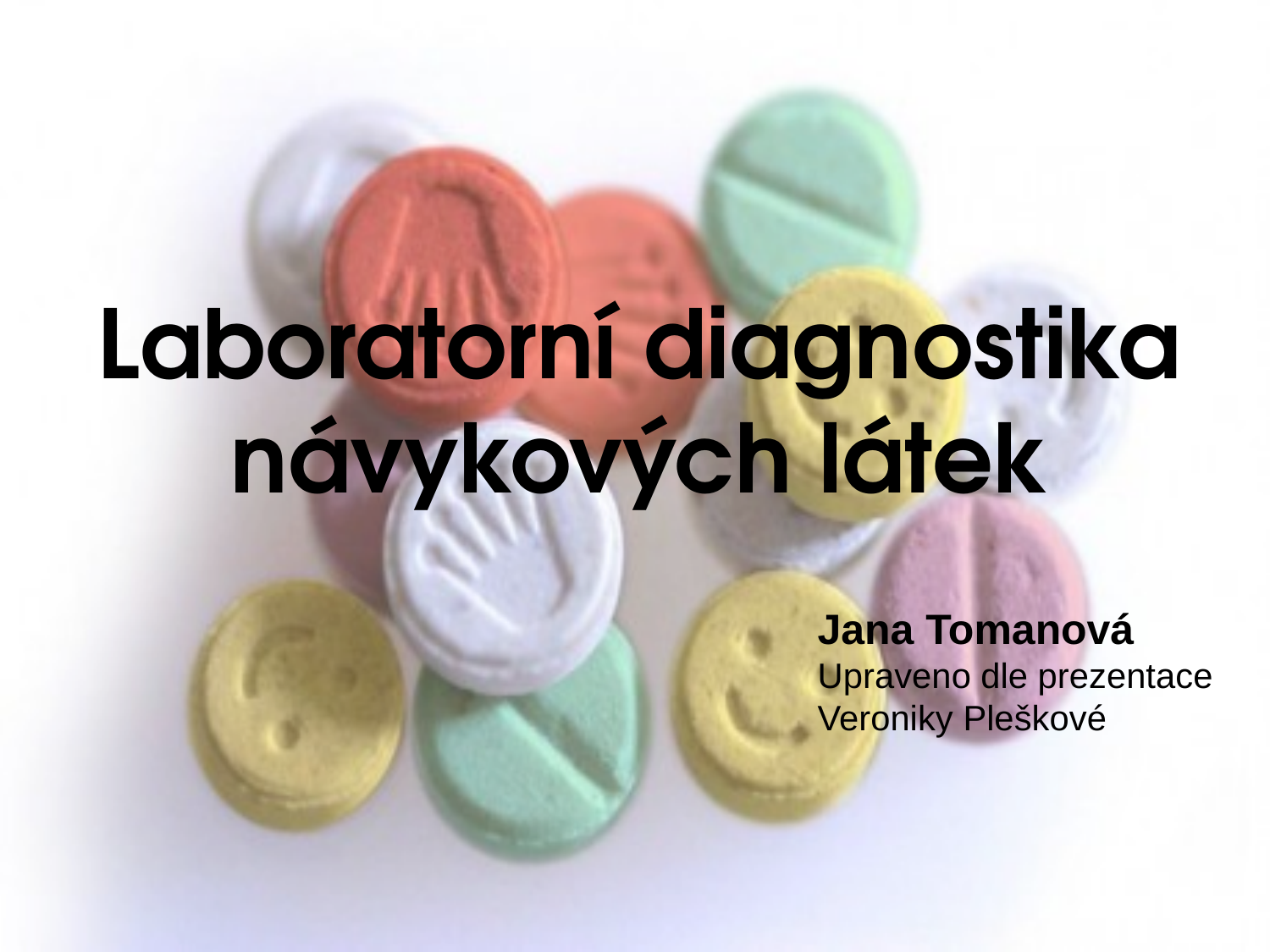

# Laboratorní diagnostika návykových látek
Jana Tomanová
Upraveno dle prezentace Veroniky Pleškové